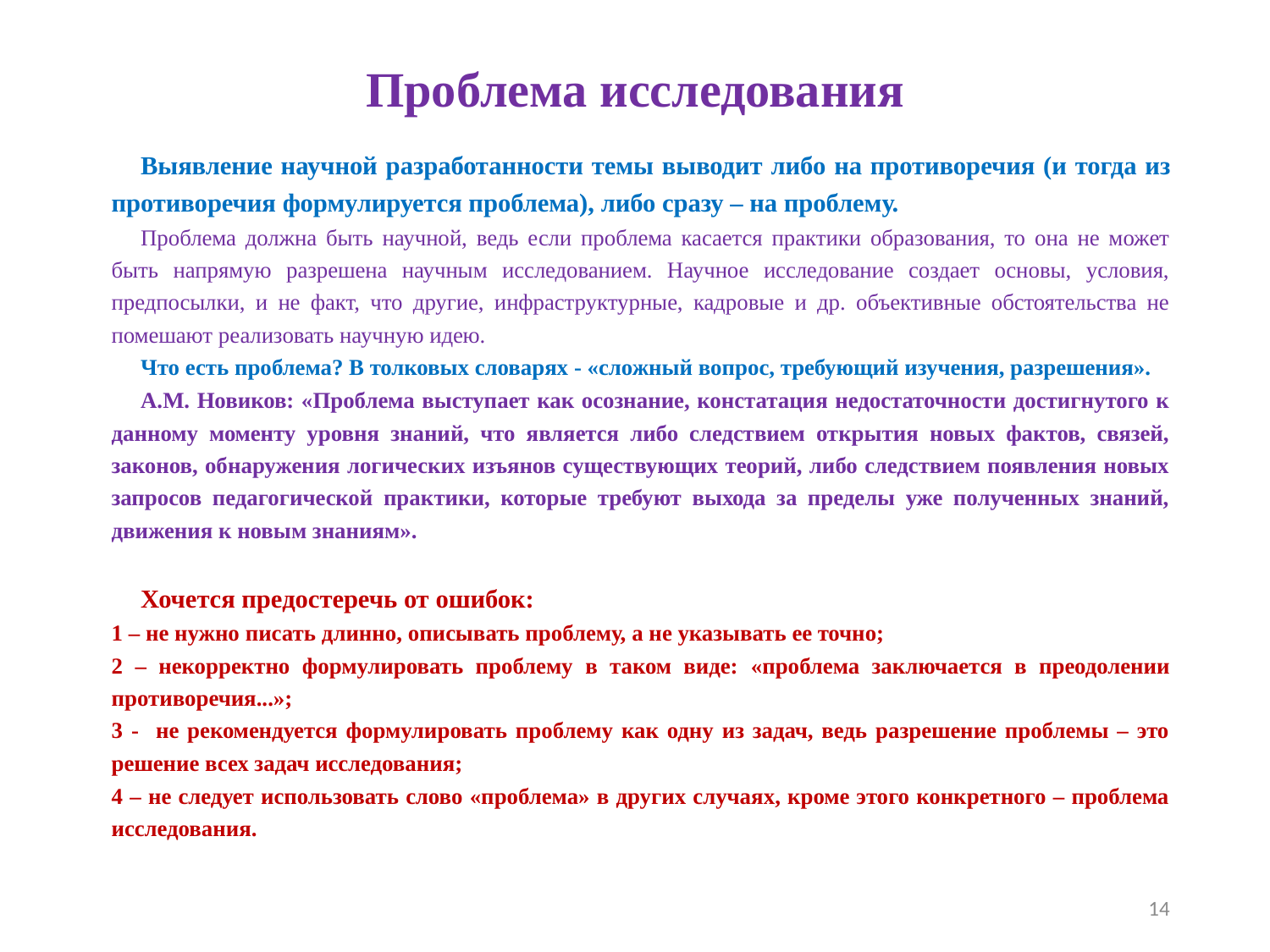

# Проблема исследования
	Выявление научной разработанности темы выводит либо на противоречия (и тогда из противоречия формулируется проблема), либо сразу – на проблему.
	Проблема должна быть научной, ведь если проблема касается практики образования, то она не может быть напрямую разрешена научным исследованием. Научное исследование создает основы, условия, предпосылки, и не факт, что другие, инфраструктурные, кадровые и др. объективные обстоятельства не помешают реализовать научную идею.
	Что есть проблема? В толковых словарях - «сложный вопрос, требующий изучения, разрешения».
	А.М. Новиков: «Проблема выступает как осознание, констатация недостаточности достигнутого к данному моменту уровня знаний, что является либо следствием открытия новых фактов, связей, законов, обнаружения логических изъянов существующих теорий, либо следствием появления новых запросов педагогической практики, которые требуют выхода за пределы уже полученных знаний, движения к новым знаниям».

	Хочется предостеречь от ошибок:
1 – не нужно писать длинно, описывать проблему, а не указывать ее точно;
2 – некорректно формулировать проблему в таком виде: «проблема заключается в преодолении противоречия...»;
3 -  не рекомендуется формулировать проблему как одну из задач, ведь разрешение проблемы – это решение всех задач исследования;
4 – не следует использовать слово «проблема» в других случаях, кроме этого конкретного – проблема исследования.
14